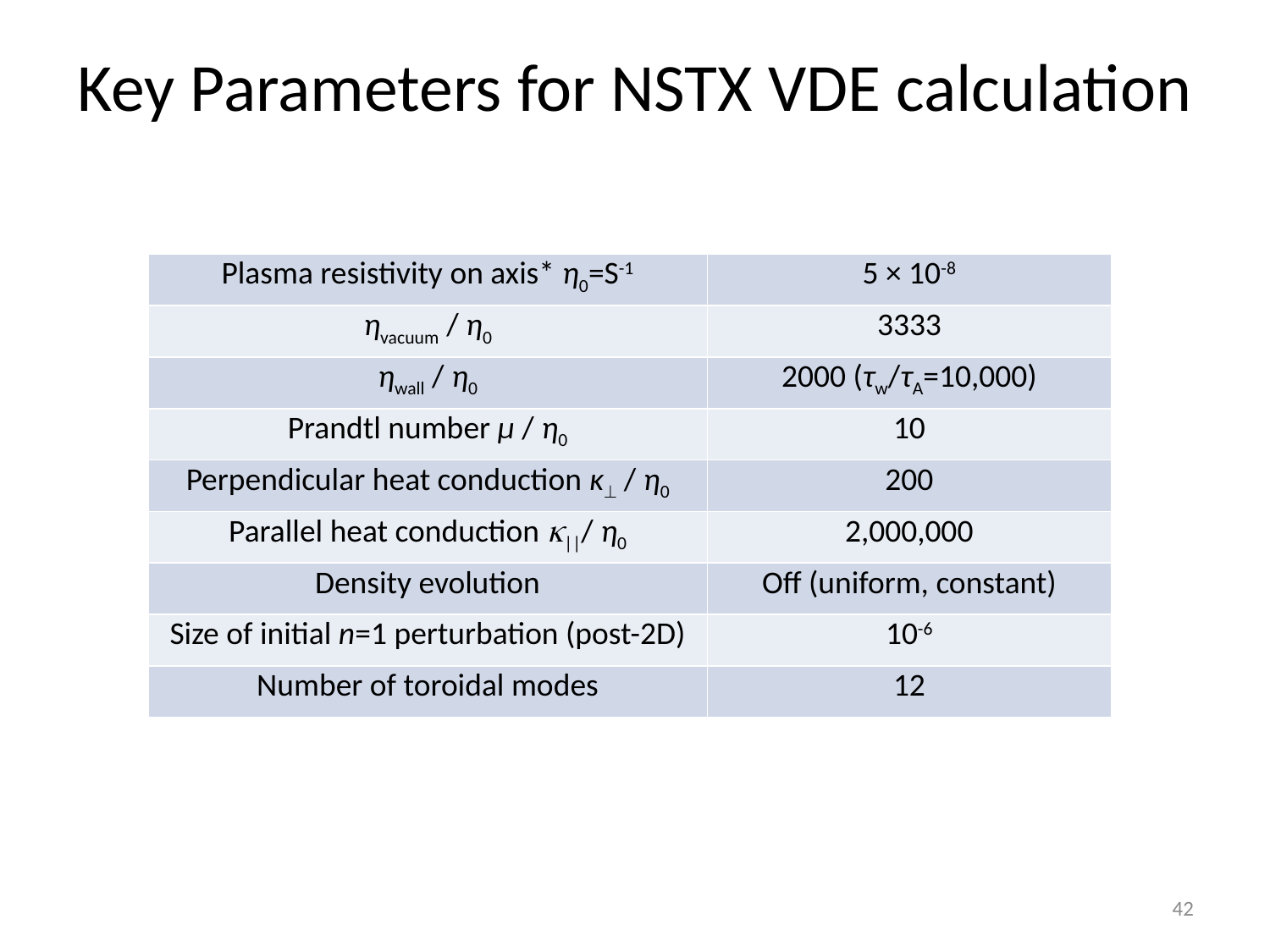

# Key Parameters for NSTX VDE calculation
| Plasma resistivity on axis\* η0=S-1 | 5 × 10-8 |
| --- | --- |
| ηvacuum / η0 | 3333 |
| ηwall / η0 | 2000 (τw/τA=10,000) |
| Prandtl number μ / η0 | 10 |
| Perpendicular heat conduction κ⊥ / η0 | 200 |
| Parallel heat conduction κ||/ η0 | 2,000,000 |
| Density evolution | Off (uniform, constant) |
| Size of initial n=1 perturbation (post-2D) | 10-6 |
| Number of toroidal modes | 12 |
42